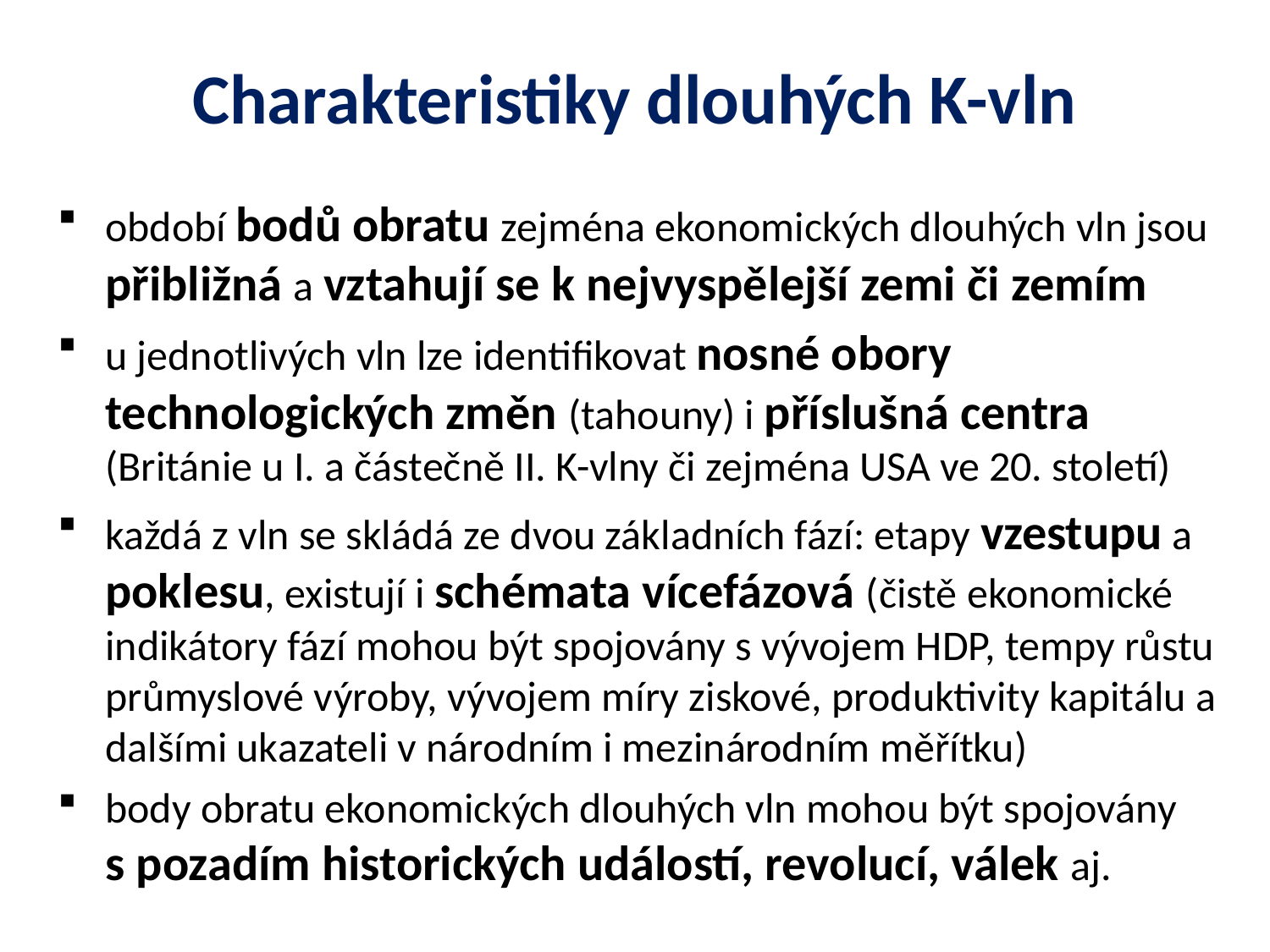

# Charakteristiky dlouhých K-vln
období bodů obratu zejména ekonomických dlouhých vln jsou přibližná a vztahují se k nejvyspělejší zemi či zemím
u jednotlivých vln lze identifikovat nosné obory technologických změn (tahouny) i příslušná centra (Británie u I. a částečně II. K-vlny či zejména USA ve 20. století)
každá z vln se skládá ze dvou základních fází: etapy vzestupu a poklesu, existují i schémata vícefázová (čistě ekonomické indikátory fází mohou být spojovány s vývojem HDP, tempy růstu průmyslové výroby, vývojem míry ziskové, produktivity kapitálu a dalšími ukazateli v národním i mezinárodním měřítku)
body obratu ekonomických dlouhých vln mohou být spojovány s pozadím historických událostí, revolucí, válek aj.